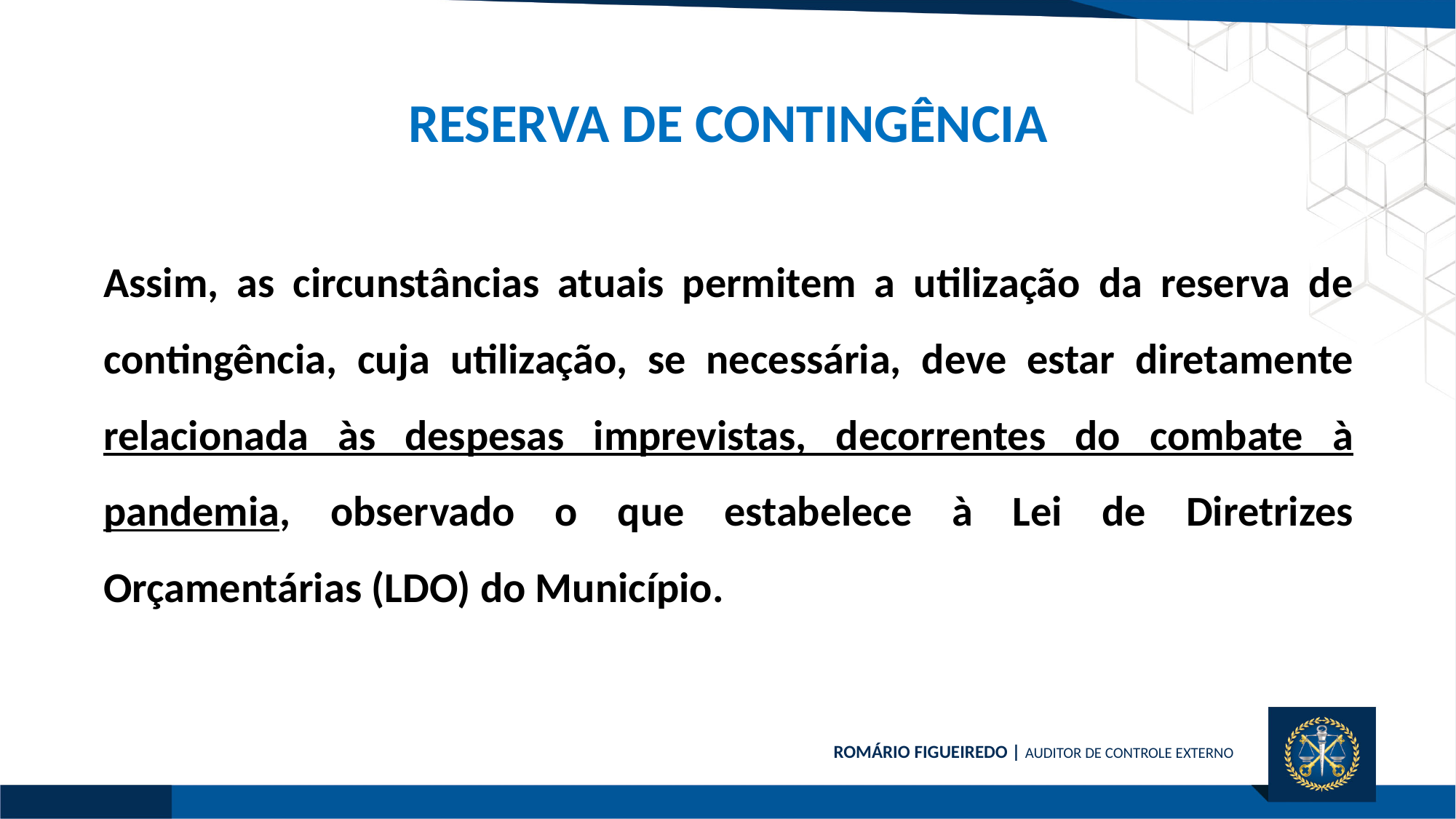

RESERVA DE CONTINGÊNCIA

Assim, as circunstâncias atuais permitem a utilização da reserva de contingência, cuja utilização, se necessária, deve estar diretamente relacionada às despesas imprevistas, decorrentes do combate à pandemia, observado o que estabelece à Lei de Diretrizes Orçamentárias (LDO) do Município.

ROMÁRIO FIGUEIREDO | AUDITOR DE CONTROLE EXTERNO